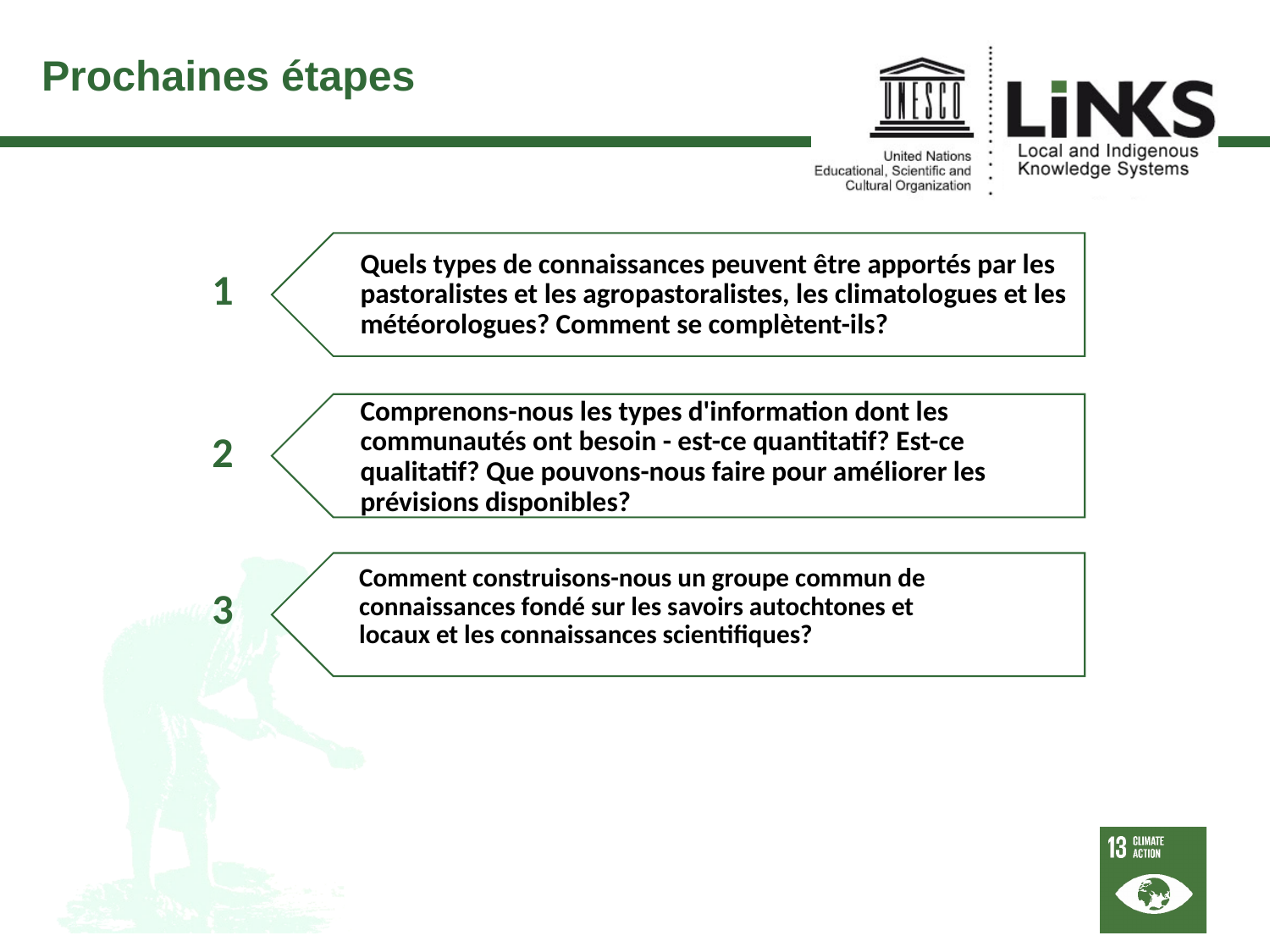

Prochaines étapes

Quels types de connaissances peuvent être apportés par les pastoralistes et les agropastoralistes, les climatologues et les météorologues? Comment se complètent-ils?
1
2
3

Comprenons-nous les types d'information dont les communautés ont besoin - est-ce quantitatif? Est-ce qualitatif? Que pouvons-nous faire pour améliorer les prévisions disponibles?

Comment construisons-nous un groupe commun de connaissances fondé sur les savoirs autochtones et locaux et les connaissances scientifiques?